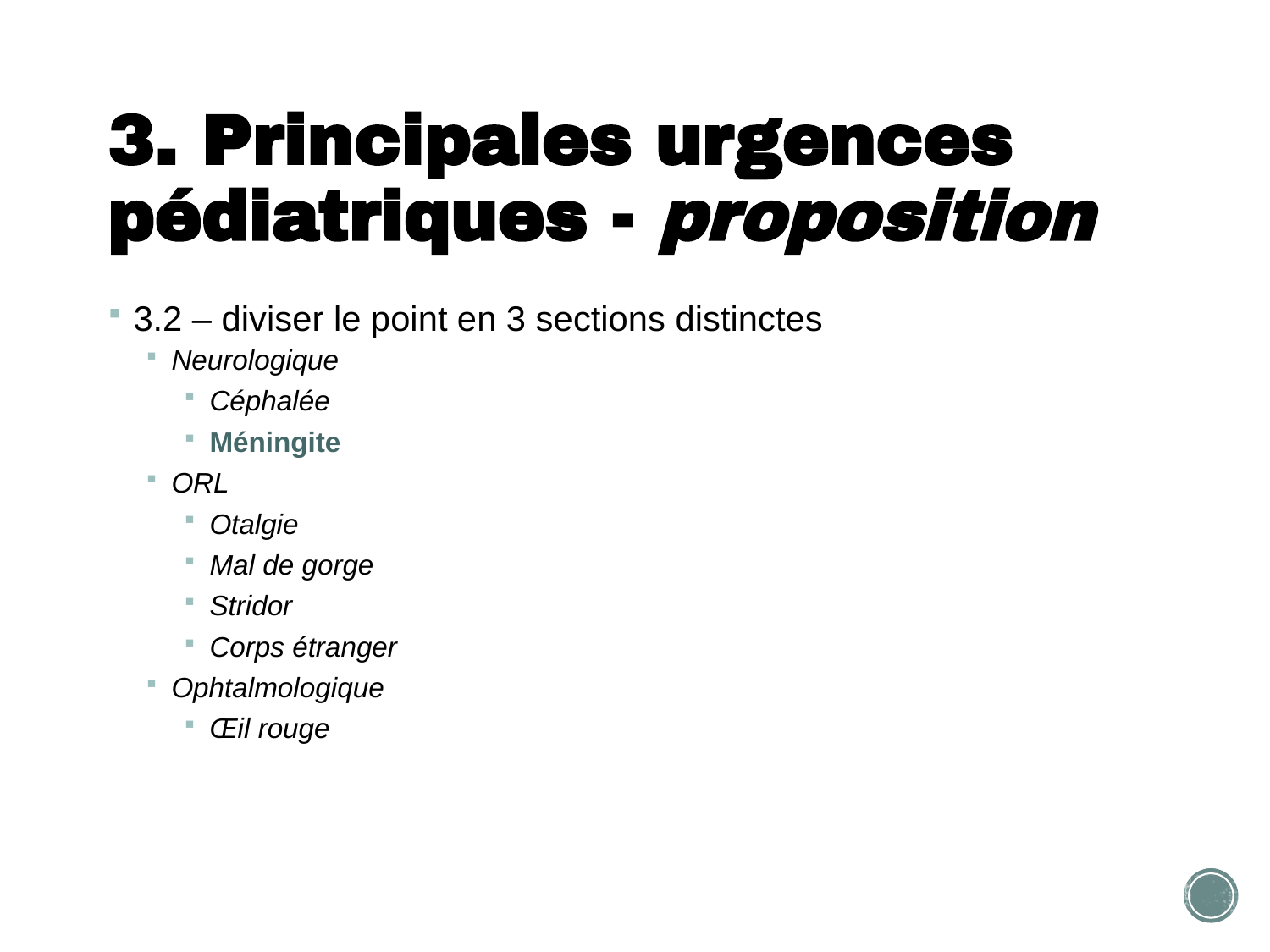

# 3. Principales urgences pédiatriques - proposition
3.2 – diviser le point en 3 sections distinctes
Neurologique
Céphalée
Méningite
ORL
Otalgie
Mal de gorge
Stridor
Corps étranger
Ophtalmologique
Œil rouge